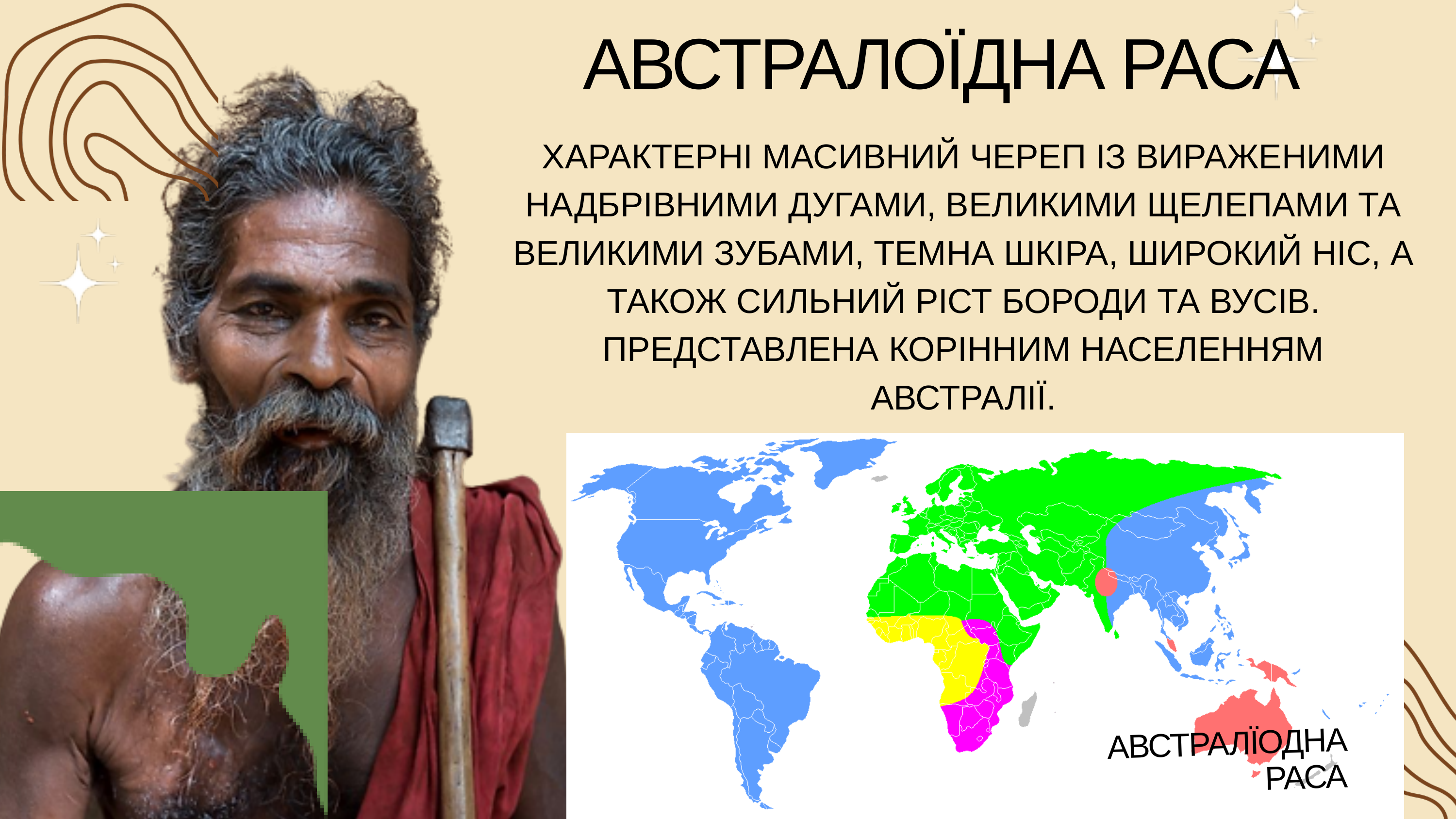

АВСТРАЛОЇДНА РАСА

ХАРАКТЕРНІ МАСИВНИЙ ЧЕРЕП ІЗ ВИРАЖЕНИМИ НАДБРІВНИМИ ДУГАМИ, ВЕЛИКИМИ ЩЕЛЕПАМИ ТА ВЕЛИКИМИ ЗУБАМИ, ТЕМНА ШКІРА, ШИРОКИЙ НІС, А ТАКОЖ СИЛЬНИЙ РІСТ БОРОДИ ТА ВУСІВ. ПРЕДСТАВЛЕНА КОРІННИМ НАСЕЛЕННЯМ АВСТРАЛІЇ.

АВСТРАЛЇОДНА РАСА